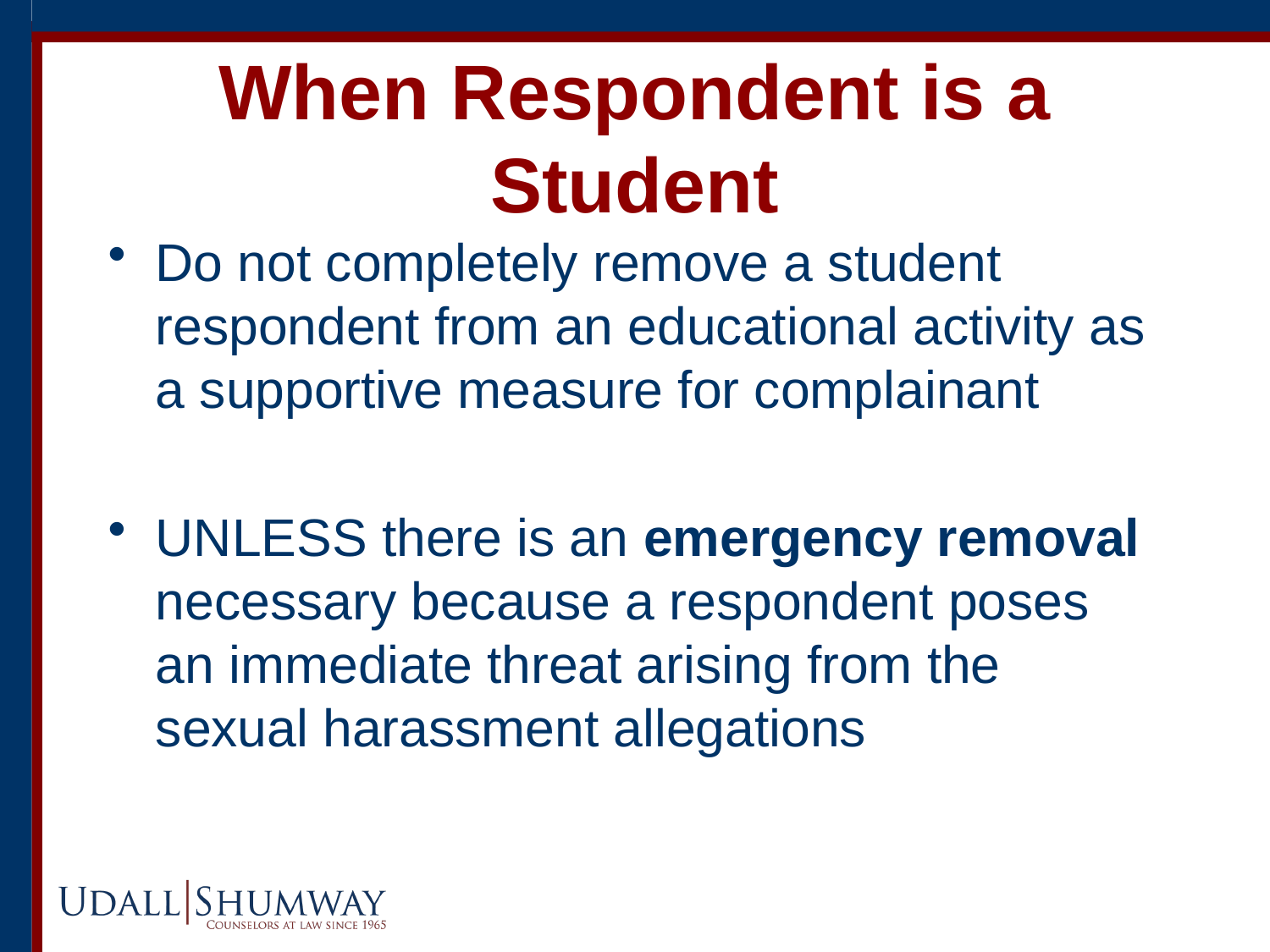

# When Respondent is a Student
Do not completely remove a student respondent from an educational activity as a supportive measure for complainant

UNLESS there is an emergency removal necessary because a respondent poses an immediate threat arising from the sexual harassment allegations